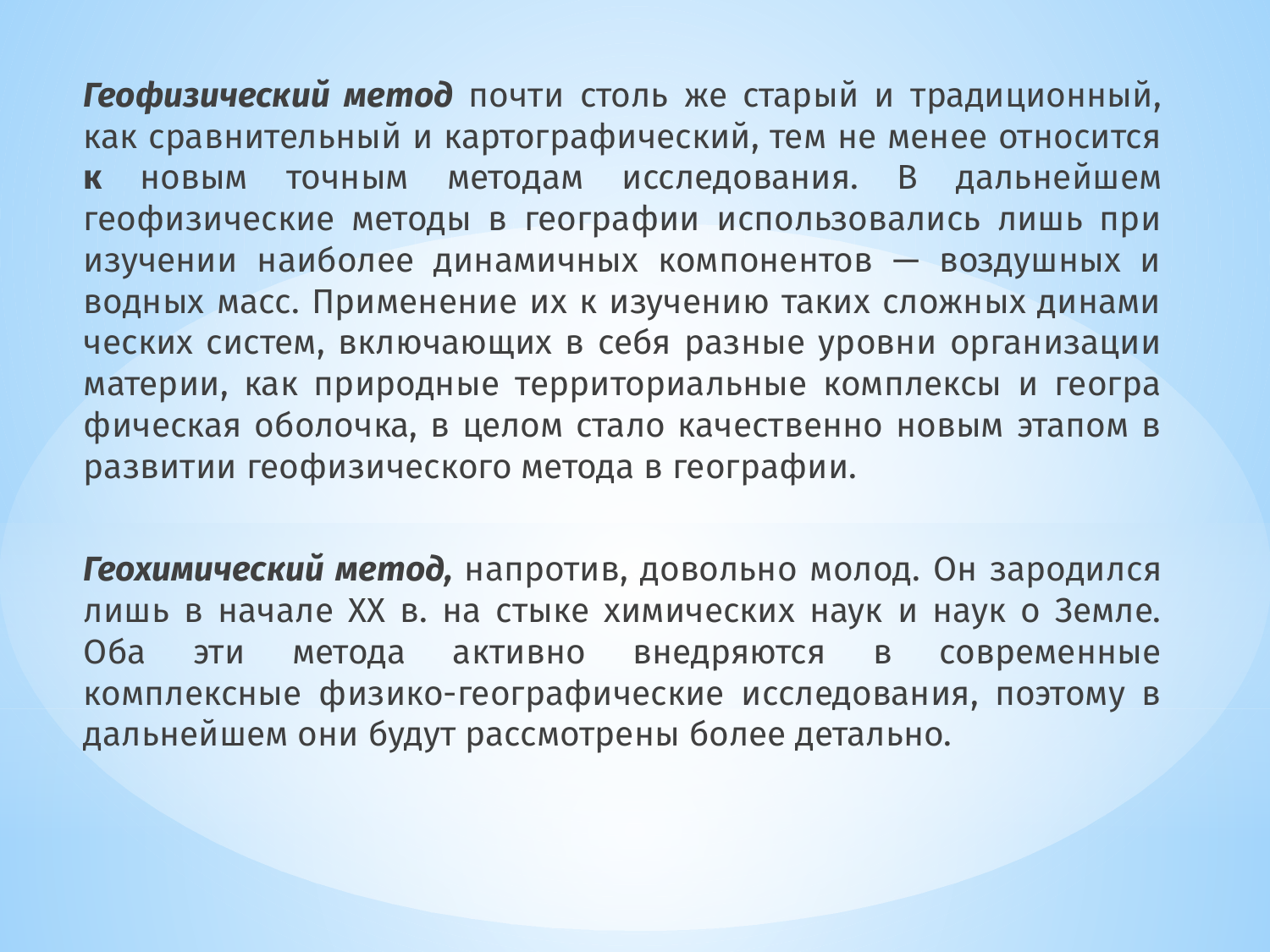

Геофизический метод почти столь же старый и традиционный, как сравнительный и картографический, тем не менее относится к новым точным методам исследования. В даль­нейшем геофизические методы в географии использовались лишь при изучении наиболее динамичных компонентов — воздушных и водных масс. Применение их к изучению таких сложных динами­ческих систем, включающих в себя разные уровни организации материи, как природные территориальные комплексы и геогра­фическая оболочка, в целом стало качественно новым этапом в развитии геофизического метода в географии.

Геохимический метод, напротив, довольно молод. Он зародил­ся лишь в начале XX в. на стыке химических наук и наук о Земле. Оба эти метода активно внедряются в современные комплексные физико-географические исследования, поэтому в дальнейшем они будут рассмотрены более детально.